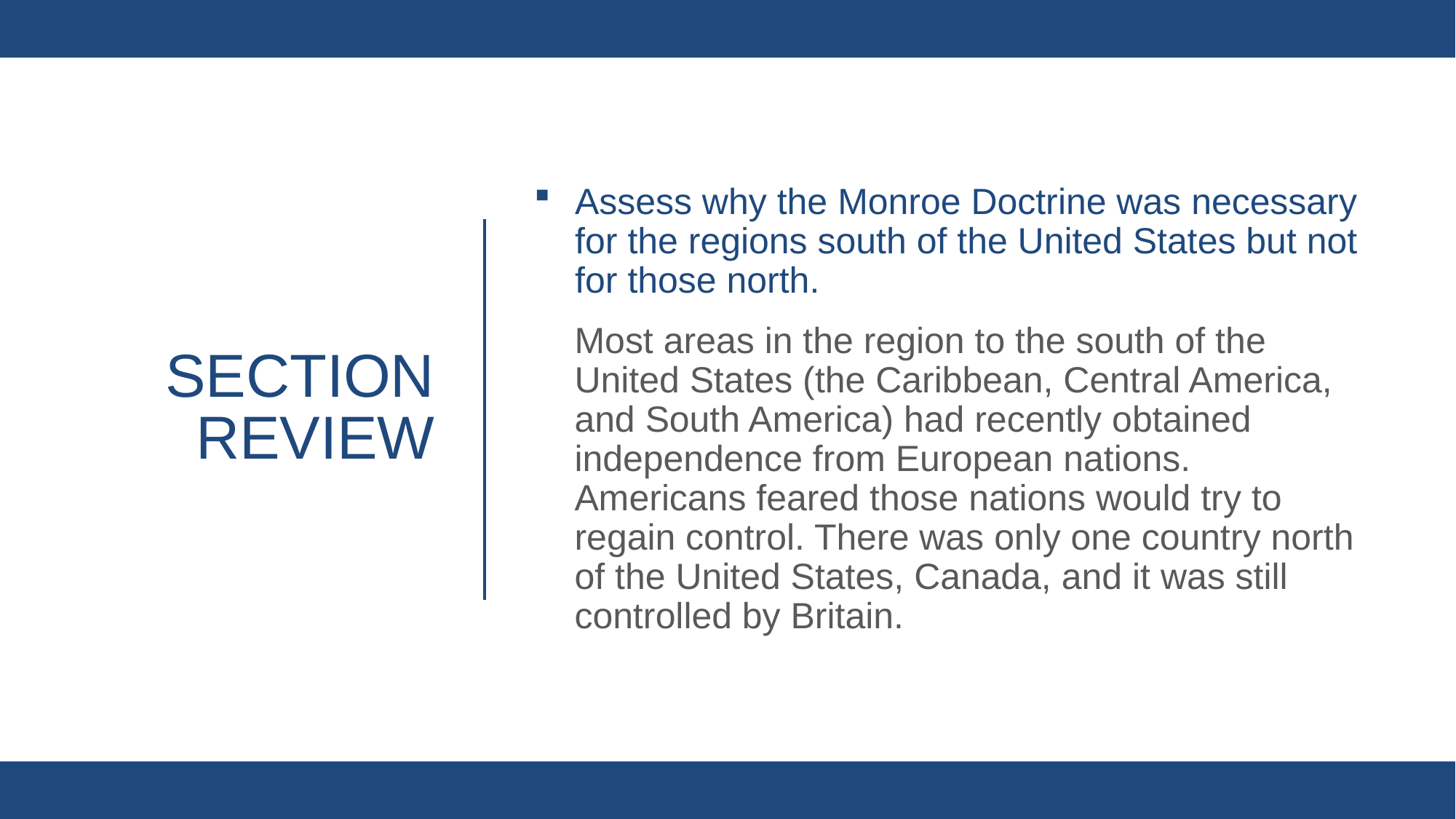

Assess why the Monroe Doctrine was necessary for the regions south of the United States but not for those north.
Most areas in the region to the south of the United States (the Caribbean, Central America, and South America) had recently obtained independence from European nations. Americans feared those nations would try to regain control. There was only one country north of the United States, Canada, and it was still controlled by Britain.
# Section review